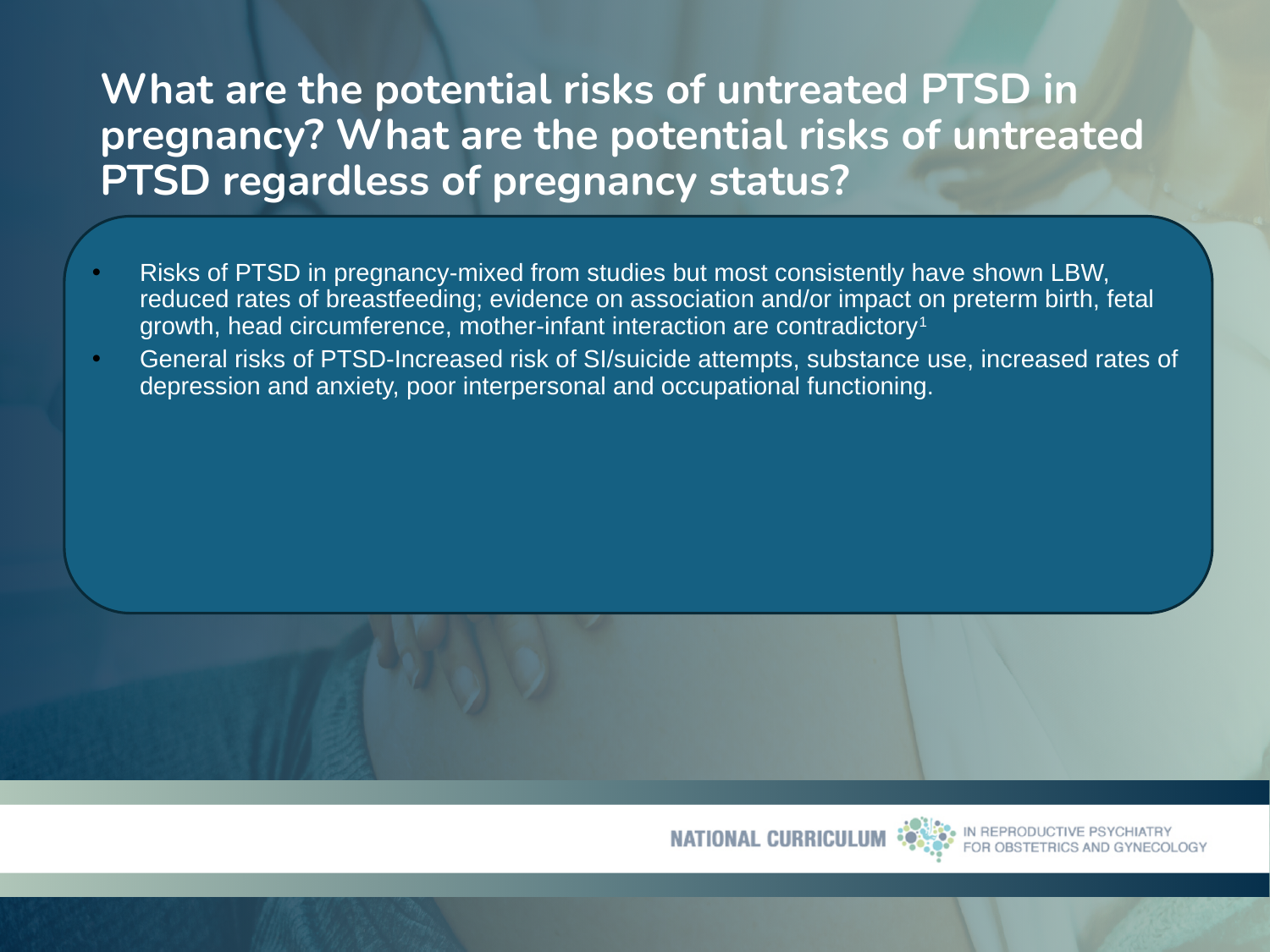

# What are the potential risks of untreated PTSD in pregnancy? What are the potential risks of untreated PTSD regardless of pregnancy status?

Risks of PTSD in pregnancy-mixed from studies but most consistently have shown LBW, reduced rates of breastfeeding; evidence on association and/or impact on preterm birth, fetal growth, head circumference, mother-infant interaction are contradictory1
General risks of PTSD-Increased risk of SI/suicide attempts, substance use, increased rates of depression and anxiety, poor interpersonal and occupational functioning.